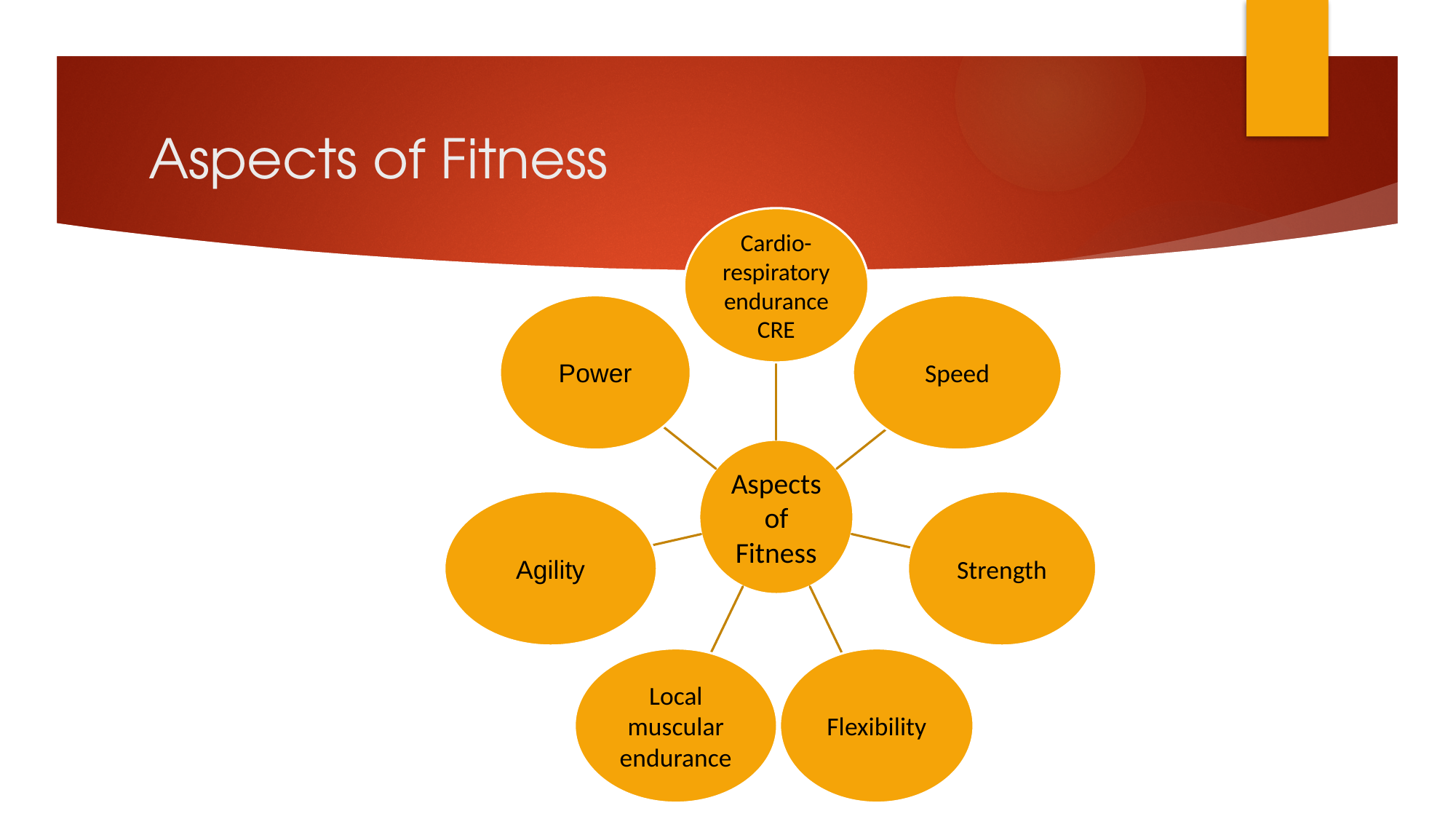

# Aspects of Fitness
Aspects of Fitness

Cardio-respiratory endurance CRE

Speed

Strength

Flexibility

Local muscular endurance

Agility

Power